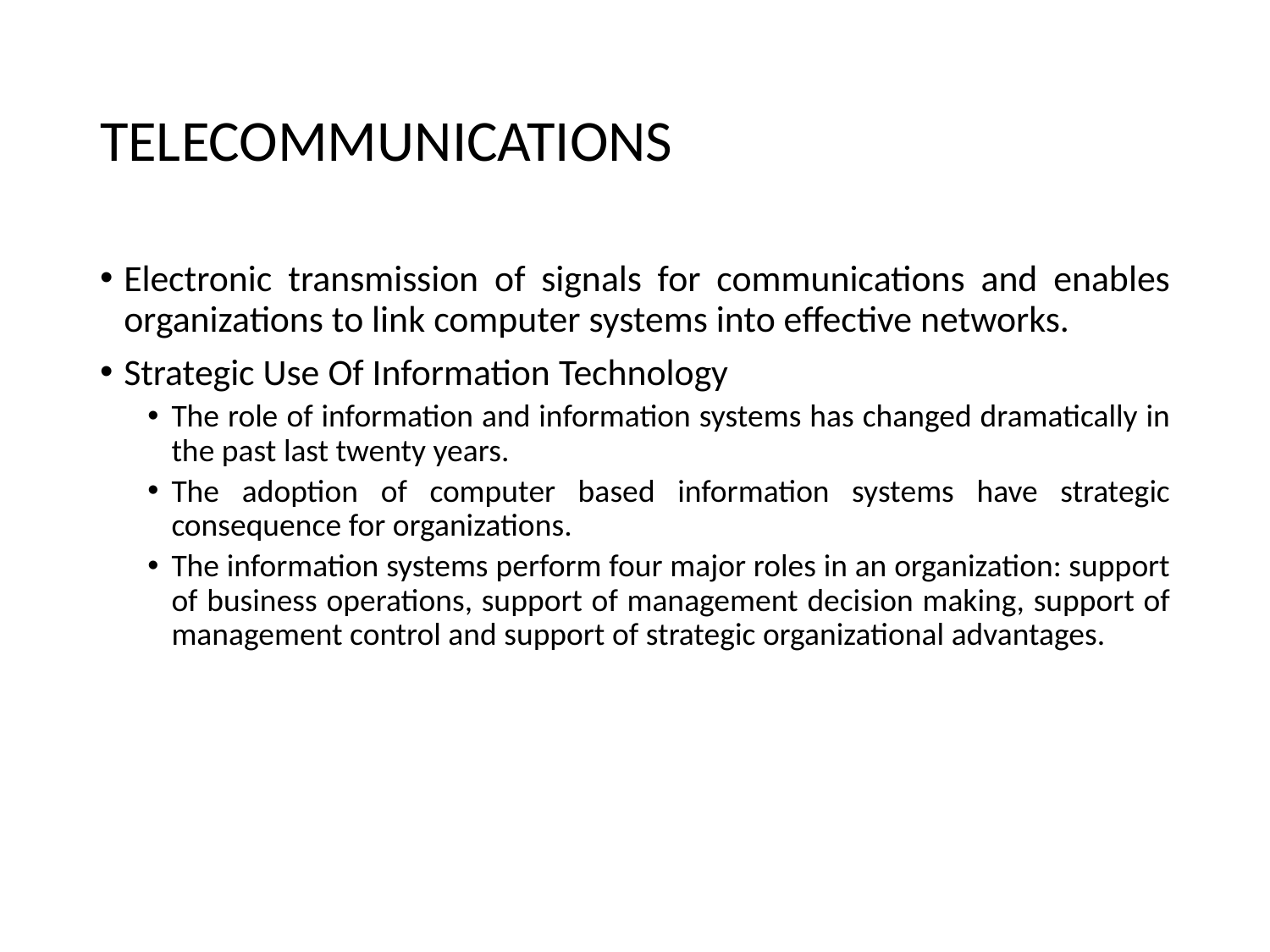

# TELECOMMUNICATIONS
Electronic transmission of signals for communications and enables organizations to link computer systems into effective networks.
Strategic Use Of Information Technology
The role of information and information systems has changed dramatically in the past last twenty years.
The adoption of computer based information systems have strategic consequence for organizations.
The information systems perform four major roles in an organization: support of business operations, support of management decision making, support of management control and support of strategic organizational advantages.